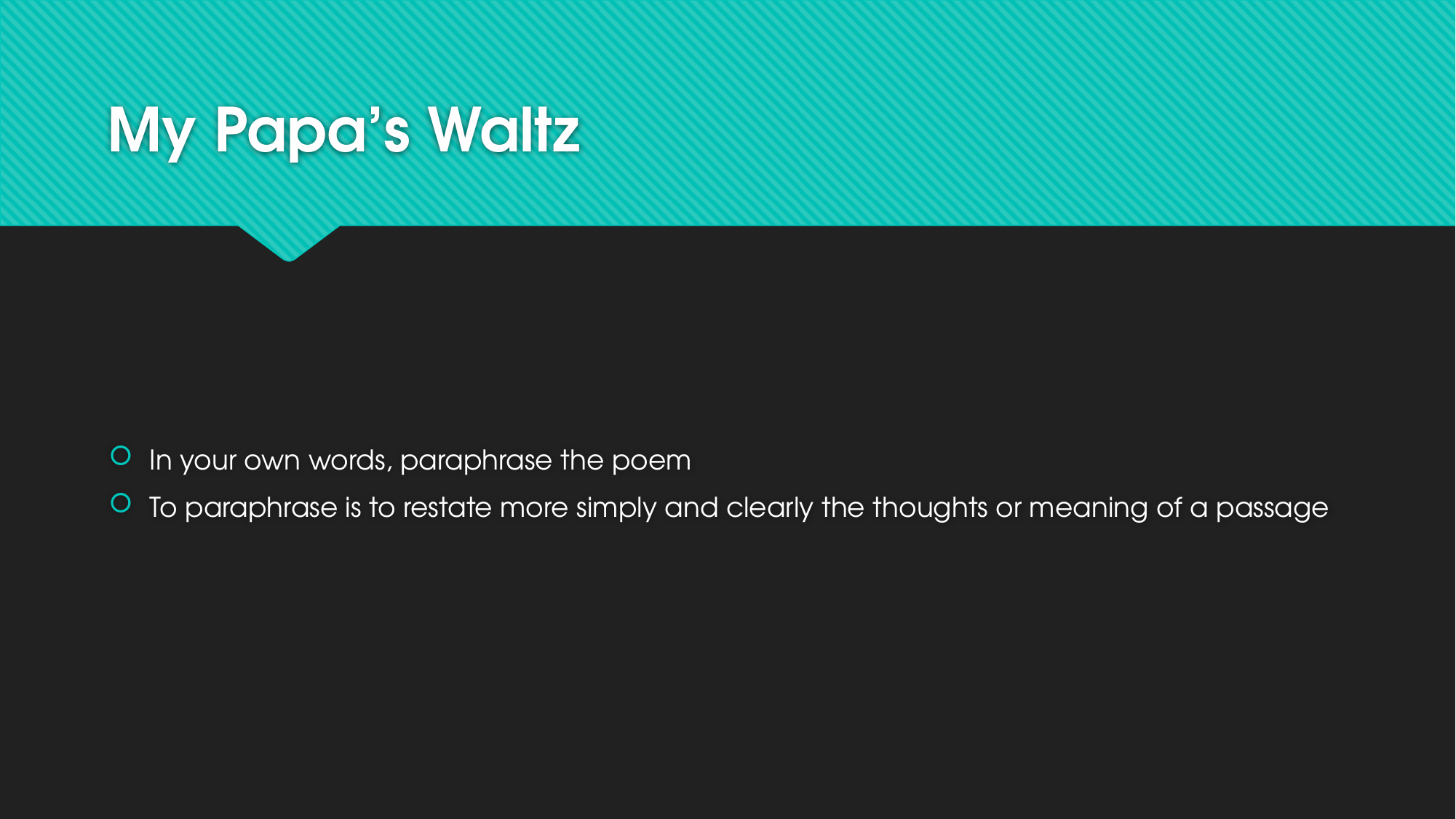

# My Papa’s Waltz
In your own words, paraphrase the poem
To paraphrase is to restate more simply and clearly the thoughts or meaning of a passage